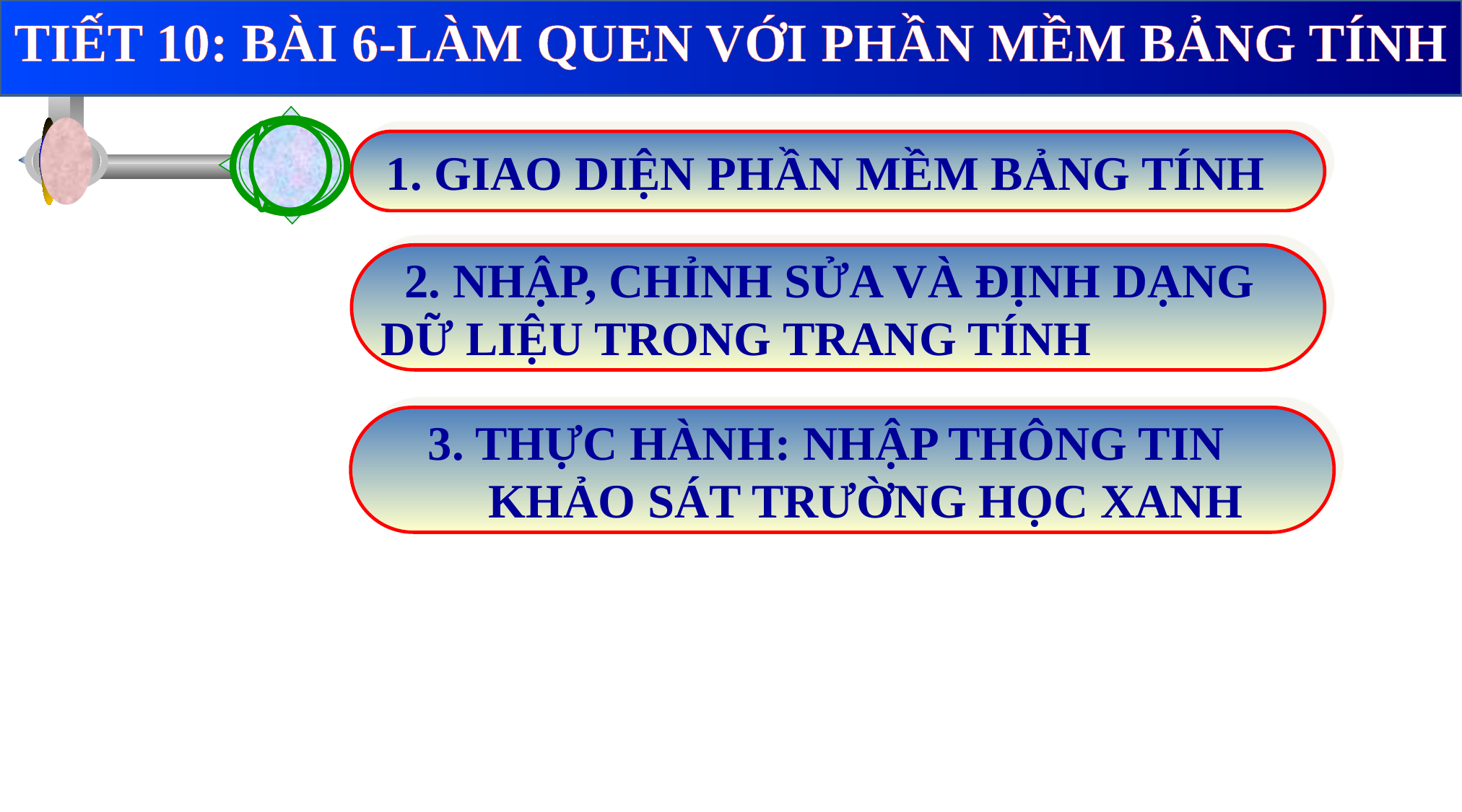

TIẾT 10: BÀI 6-LÀM QUEN VỚI PHẦN MỀM BẢNG TÍNH

 1. GIAO DIỆN PHẦN MỀM BẢNG TÍNH

  2. NHẬP, CHỈNH SỬA VÀ ĐỊNH DẠNG
DỮ LIỆU TRONG TRANG TÍNH
    3. THỰC HÀNH: NHẬP THÔNG TIN
         KHẢO SÁT TRƯỜNG HỌC XANH